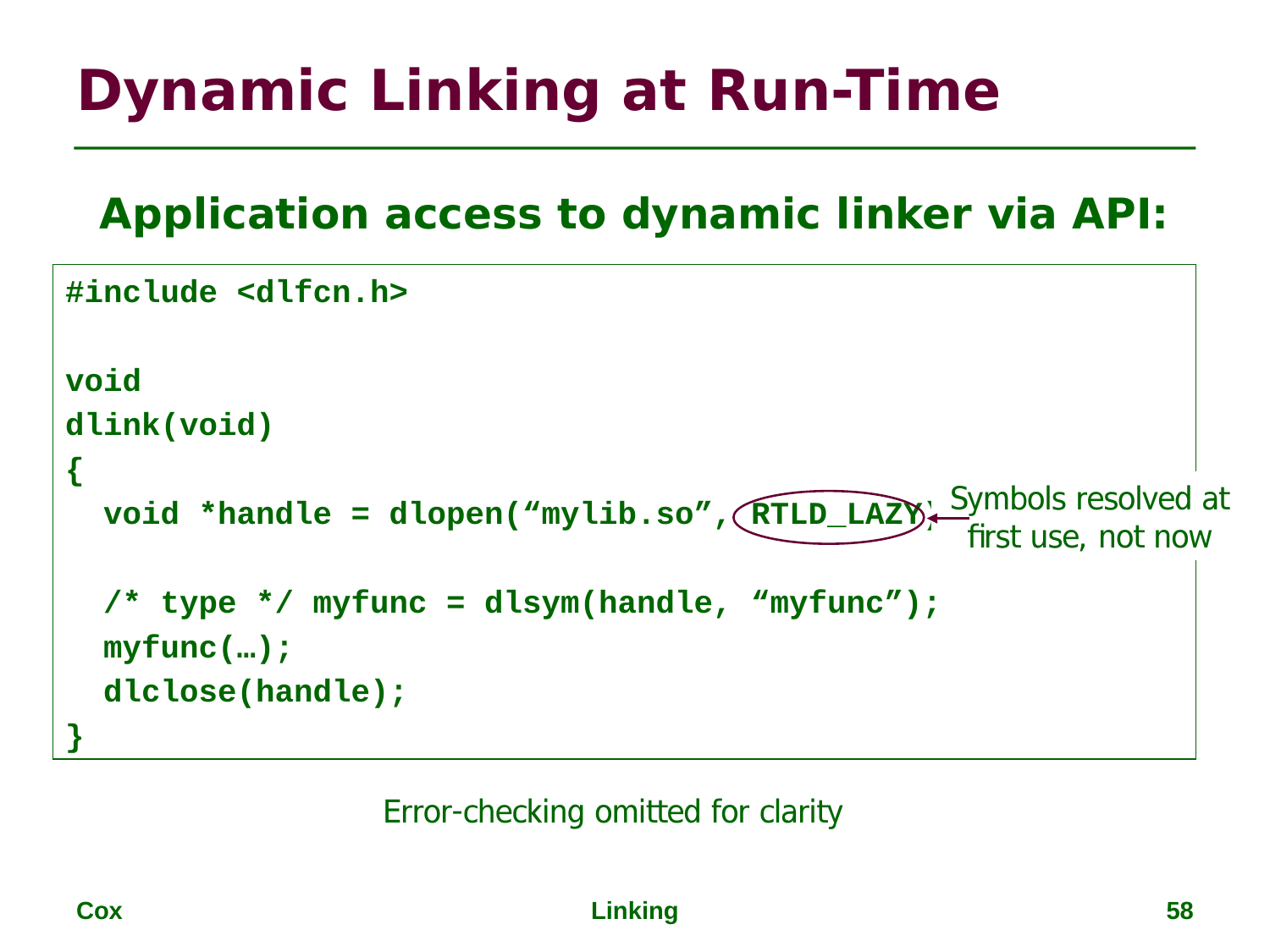

# Dynamic Linking at Run-Time
Application access to dynamic linker via API:
#include <dlfcn.h>

void
dlink(void)
{
  void *handle = dlopen(“mylib.so”, RTLD_LAZY);

  /* type */ myfunc = dlsym(handle, “myfunc”);
  myfunc(…);
  dlclose(handle);
}
Symbols resolved at first use, not now

Error-checking omitted for clarity
Cox
Linking
58